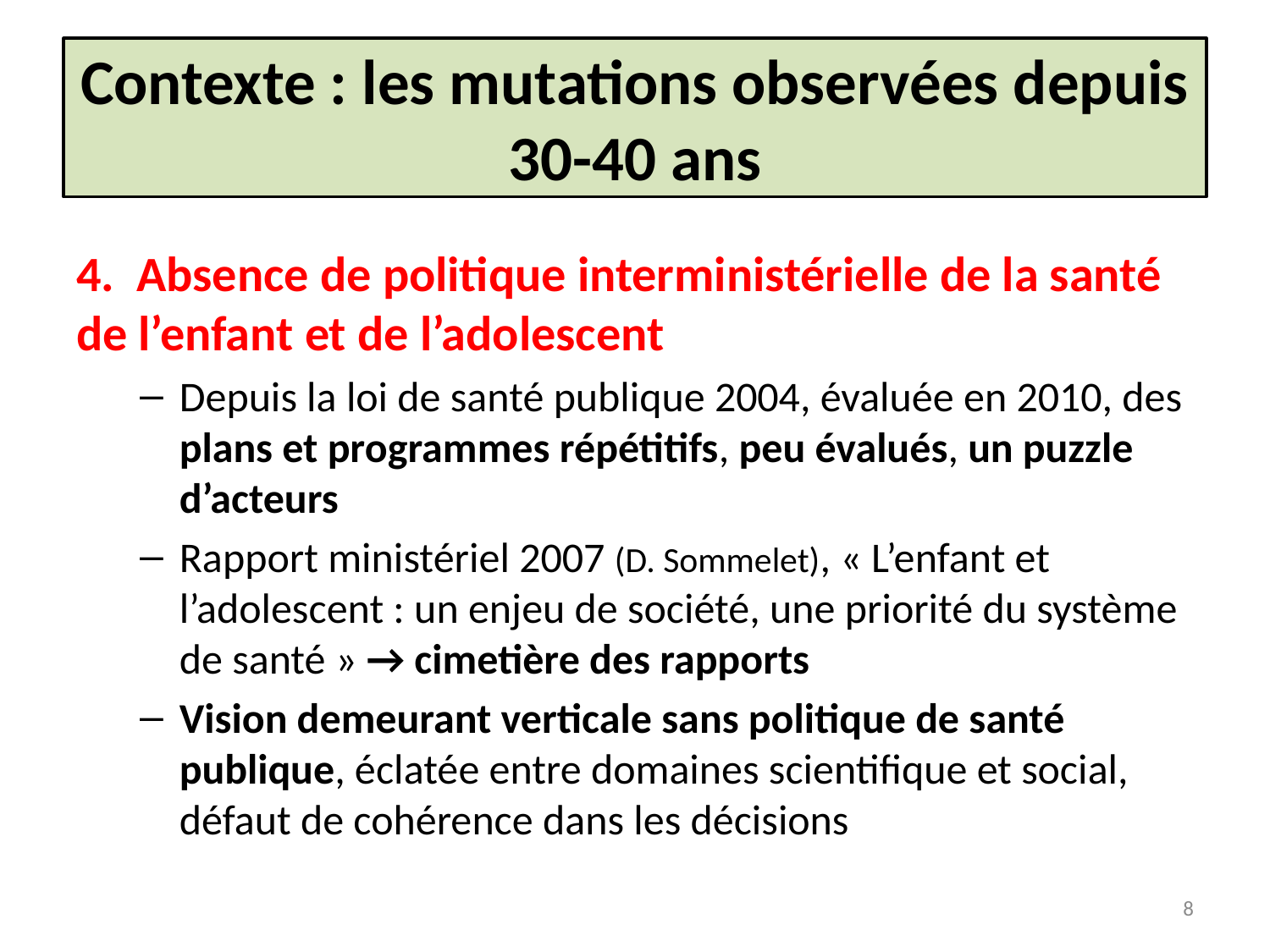

# Contexte : les mutations observées depuis 30-40 ans
4.  Absence de politique interministérielle de la santé de l’enfant et de l’adolescent
Depuis la loi de santé publique 2004, évaluée en 2010, des plans et programmes répétitifs, peu évalués, un puzzle d’acteurs
Rapport ministériel 2007 (D. Sommelet), « L’enfant et l’adolescent : un enjeu de société, une priorité du système de santé » → cimetière des rapports
Vision demeurant verticale sans politique de santé publique, éclatée entre domaines scientifique et social, défaut de cohérence dans les décisions

8